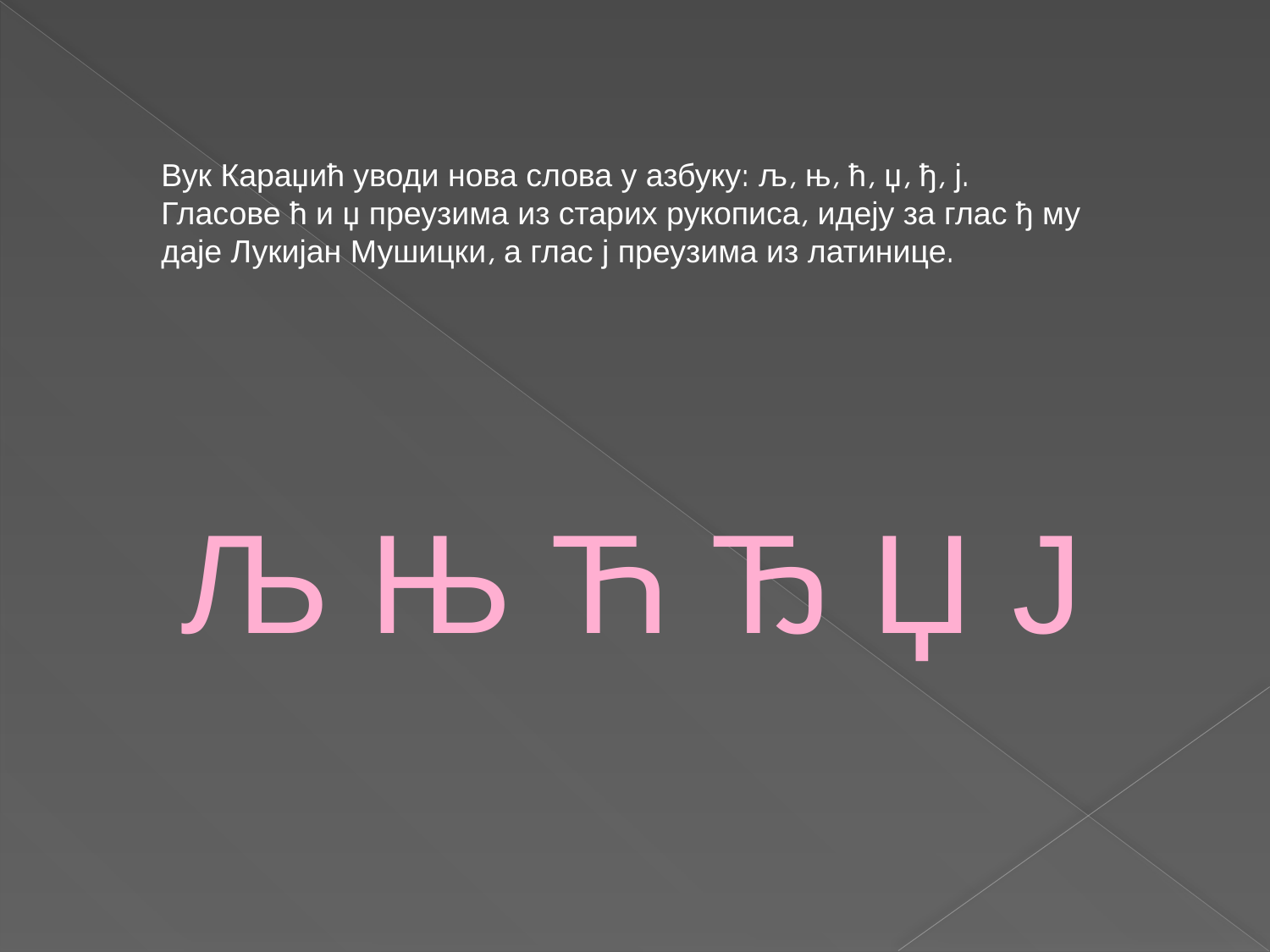

Вук Караџић уводи нова слова у азбуку: љ, њ, ћ, џ, ђ, ј.
Гласове ћ и џ преузима из старих рукописа, идеју за глас ђ му даје Лукијан Мушицки, а глас ј преузима из латинице.
Љ Њ Ћ Ђ Џ Ј